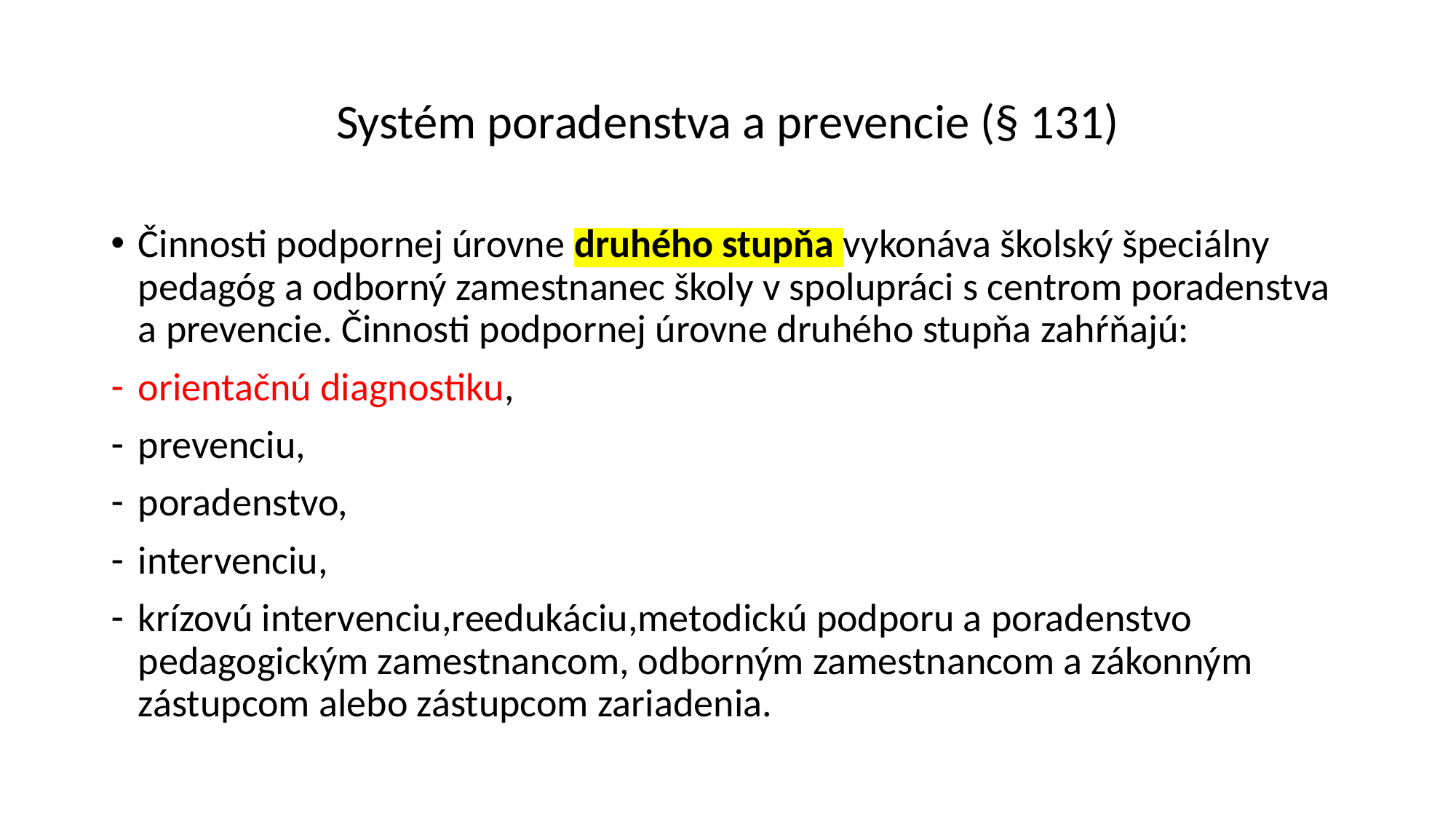

# Systém poradenstva a prevencie (§ 131)
Činnosti podpornej úrovne druhého stupňa vykonáva školský špeciálny pedagóg a odborný zamestnanec školy v spolupráci s centrom poradenstva a prevencie. Činnosti podpornej úrovne druhého stupňa zahŕňajú:
orientačnú diagnostiku,
prevenciu,
poradenstvo,
intervenciu,
krízovú intervenciu,reedukáciu,metodickú podporu a poradenstvo pedagogickým zamestnancom, odborným zamestnancom a zákonným zástupcom alebo zástupcom zariadenia.